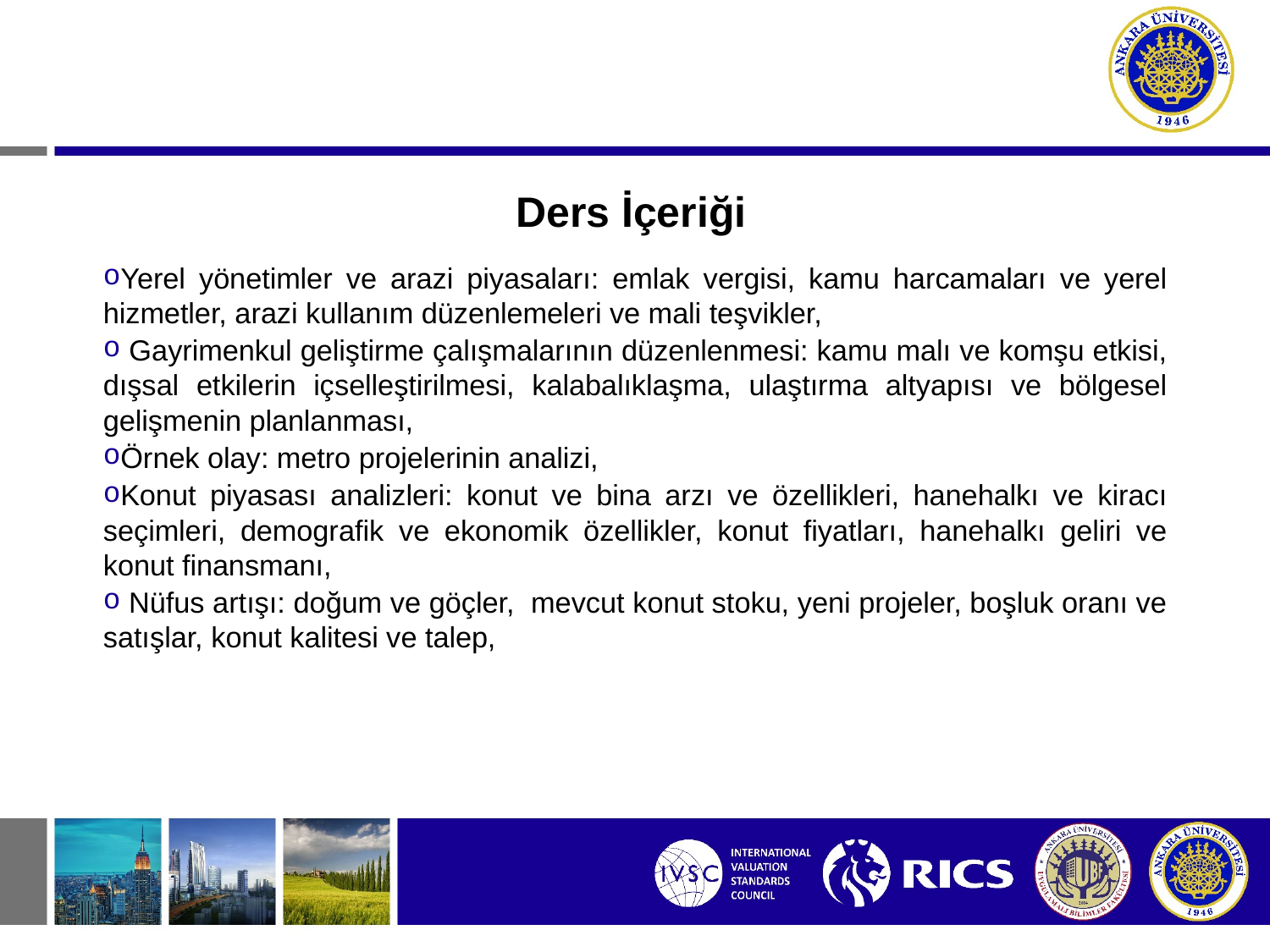

# Ders İçeriği
Yerel yönetimler ve arazi piyasaları: emlak vergisi, kamu harcamaları ve yerel hizmetler, arazi kullanım düzenlemeleri ve mali teşvikler,
 Gayrimenkul geliştirme çalışmalarının düzenlenmesi: kamu malı ve komşu etkisi, dışsal etkilerin içselleştirilmesi, kalabalıklaşma, ulaştırma altyapısı ve bölgesel gelişmenin planlanması,
Örnek olay: metro projelerinin analizi,
Konut piyasası analizleri: konut ve bina arzı ve özellikleri, hanehalkı ve kiracı seçimleri, demografik ve ekonomik özellikler, konut fiyatları, hanehalkı geliri ve konut finansmanı,
 Nüfus artışı: doğum ve göçler,  mevcut konut stoku, yeni projeler, boşluk oranı ve satışlar, konut kalitesi ve talep,